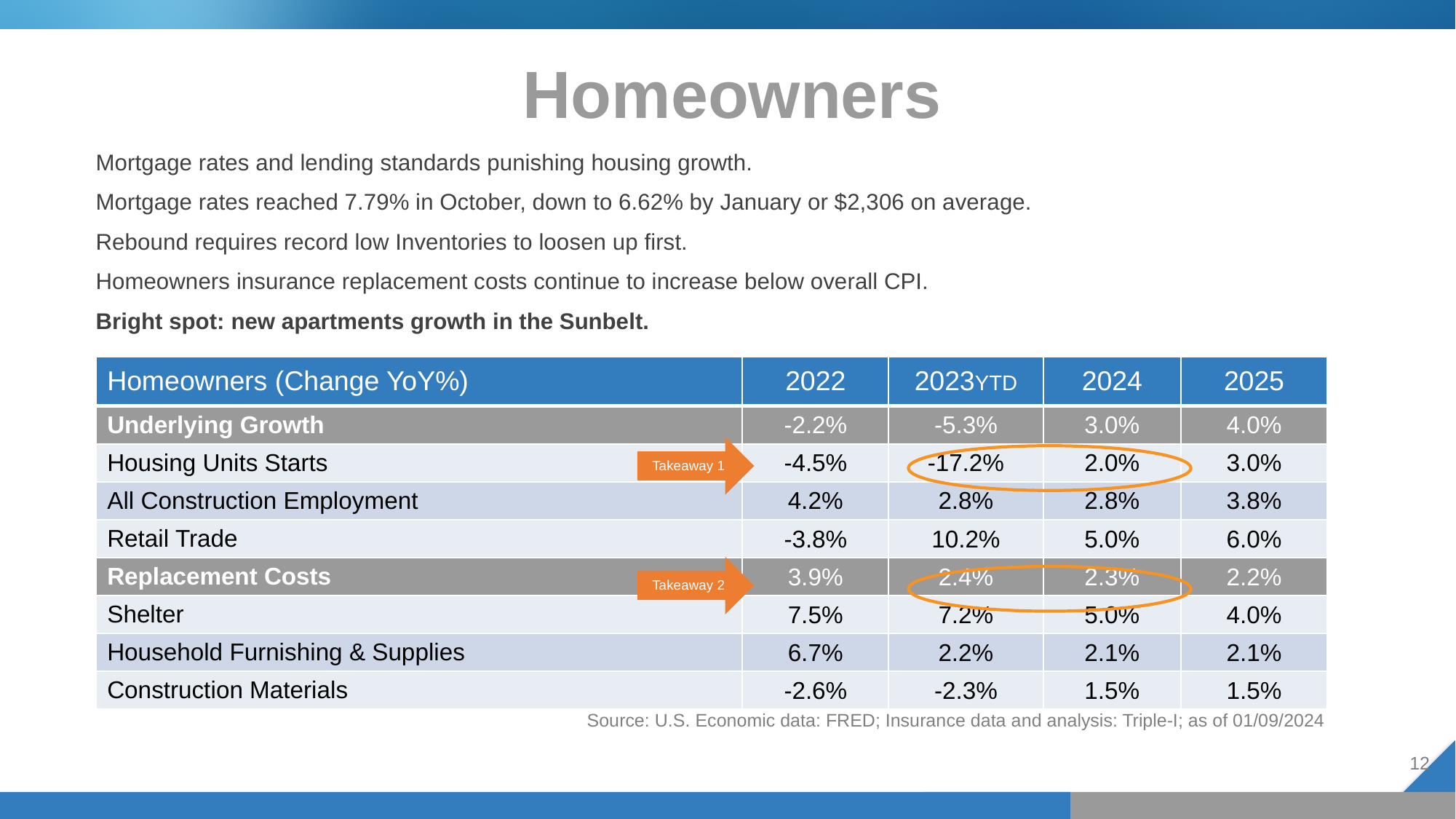

Homeowners
Mortgage rates and lending standards punishing housing growth.
Mortgage rates reached 7.79% in October, down to 6.62% by January or $2,306 on average.
Rebound requires record low Inventories to loosen up first.
Homeowners insurance replacement costs continue to increase below overall CPI.
Bright spot: new apartments growth in the Sunbelt.
| Homeowners (Change YoY%) | 2022 | 2023YTD | 2024 | 2025 |
| --- | --- | --- | --- | --- |
| Underlying Growth | -2.2% | -5.3% | 3.0% | 4.0% |
| Housing Units Starts | -4.5% | -17.2% | 2.0% | 3.0% |
| All Construction Employment | 4.2% | 2.8% | 2.8% | 3.8% |
| Retail Trade | -3.8% | 10.2% | 5.0% | 6.0% |
| Replacement Costs | 3.9% | 2.4% | 2.3% | 2.2% |
| Shelter | 7.5% | 7.2% | 5.0% | 4.0% |
| Household Furnishing & Supplies | 6.7% | 2.2% | 2.1% | 2.1% |
| Construction Materials | -2.6% | -2.3% | 1.5% | 1.5% |
| Source: U.S. Economic data: FRED; Insurance data and analysis: Triple-I; as of 01/09/2024 |  |  |  |  |
Takeaway 1

Takeaway 2